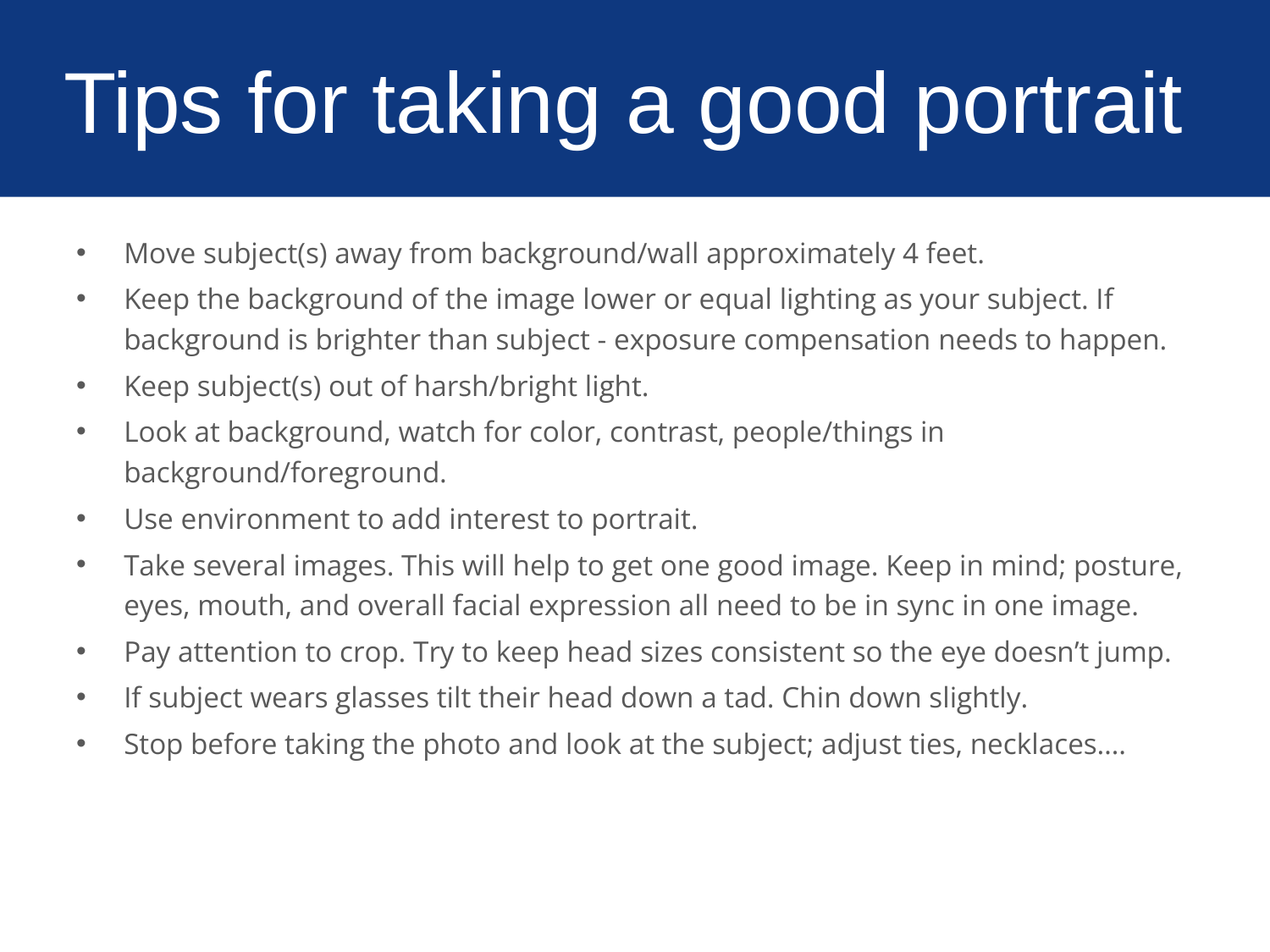

# Tips for taking a good portrait
Move subject(s) away from background/wall approximately 4 feet.
Keep the background of the image lower or equal lighting as your subject. If background is brighter than subject - exposure compensation needs to happen.
Keep subject(s) out of harsh/bright light.
Look at background, watch for color, contrast, people/things in background/foreground.
Use environment to add interest to portrait.
Take several images. This will help to get one good image. Keep in mind; posture, eyes, mouth, and overall facial expression all need to be in sync in one image.
Pay attention to crop. Try to keep head sizes consistent so the eye doesn’t jump.
If subject wears glasses tilt their head down a tad. Chin down slightly.
Stop before taking the photo and look at the subject; adjust ties, necklaces….